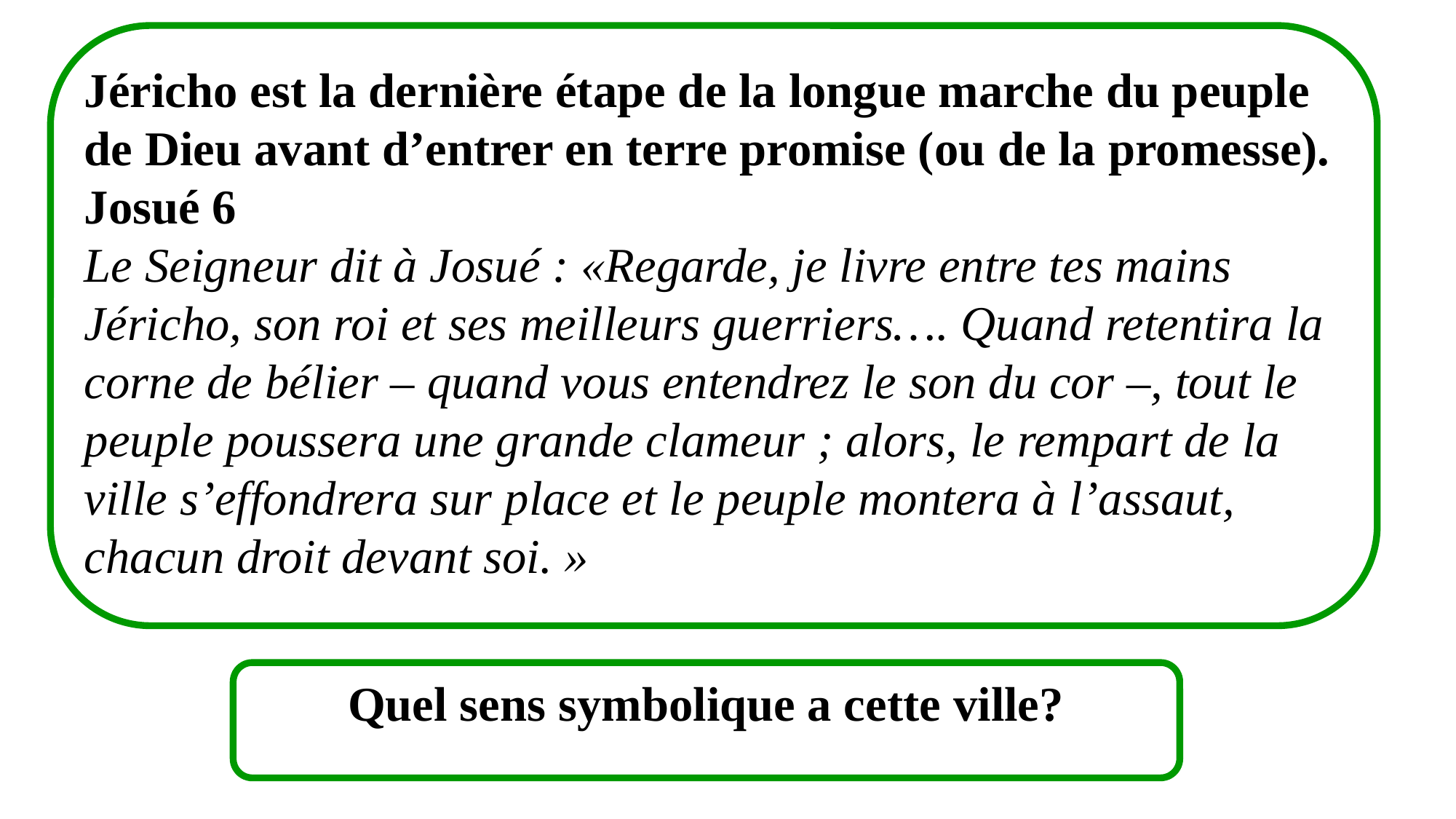

Jéricho est la dernière étape de la longue marche du peuple de Dieu avant d’entrer en terre promise (ou de la promesse).
Josué 6
Le Seigneur dit à Josué : «Regarde, je livre entre tes mains Jéricho, son roi et ses meilleurs guerriers…. Quand retentira la corne de bélier – quand vous entendrez le son du cor –, tout le peuple poussera une grande clameur ; alors, le rempart de la ville s’effondrera sur place et le peuple montera à l’assaut, chacun droit devant soi. »

Quel sens symbolique a cette ville?